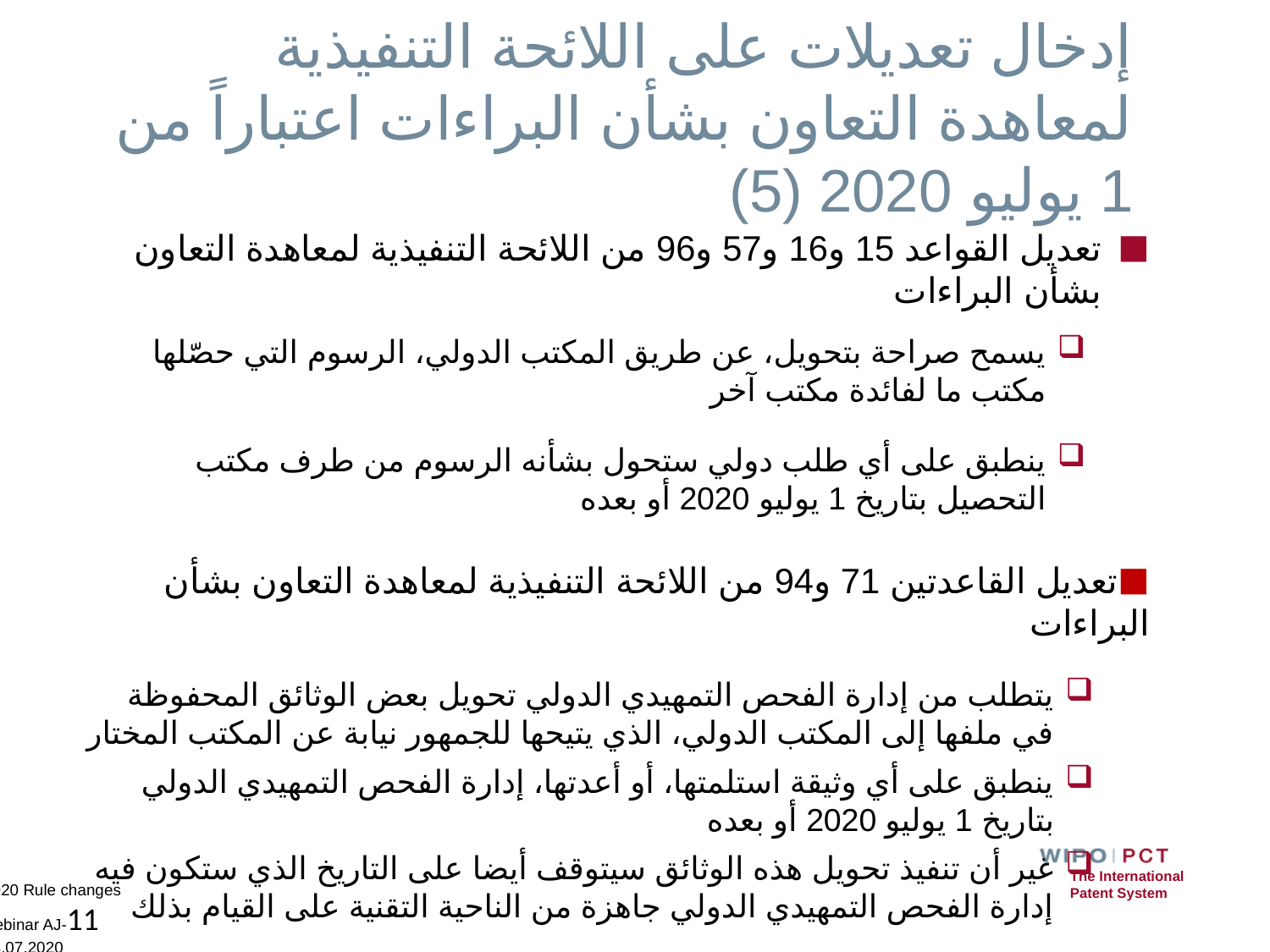

# إدخال تعديلات على اللائحة التنفيذية لمعاهدة التعاون بشأن البراءات اعتباراً من 1 يوليو 2020 (5)
تعديل القواعد 15 و16 و57 و96 من اللائحة التنفيذية لمعاهدة التعاون بشأن البراءات
يسمح صراحة بتحويل، عن طريق المكتب الدولي، الرسوم التي حصّلها مكتب ما لفائدة مكتب آخر
ينطبق على أي طلب دولي ستحول بشأنه الرسوم من طرف مكتب التحصيل بتاريخ 1 يوليو 2020 أو بعده
تعديل القاعدتين 71 و94 من اللائحة التنفيذية لمعاهدة التعاون بشأن البراءات
يتطلب من إدارة الفحص التمهيدي الدولي تحويل بعض الوثائق المحفوظة في ملفها إلى المكتب الدولي، الذي يتيحها للجمهور نيابة عن المكتب المختار
ينطبق على أي وثيقة استلمتها، أو أعدتها، إدارة الفحص التمهيدي الدولي بتاريخ 1 يوليو 2020 أو بعده
غير أن تنفيذ تحويل هذه الوثائق سيتوقف أيضا على التاريخ الذي ستكون فيه إدارة الفحص التمهيدي الدولي جاهزة من الناحية التقنية على القيام بذلك